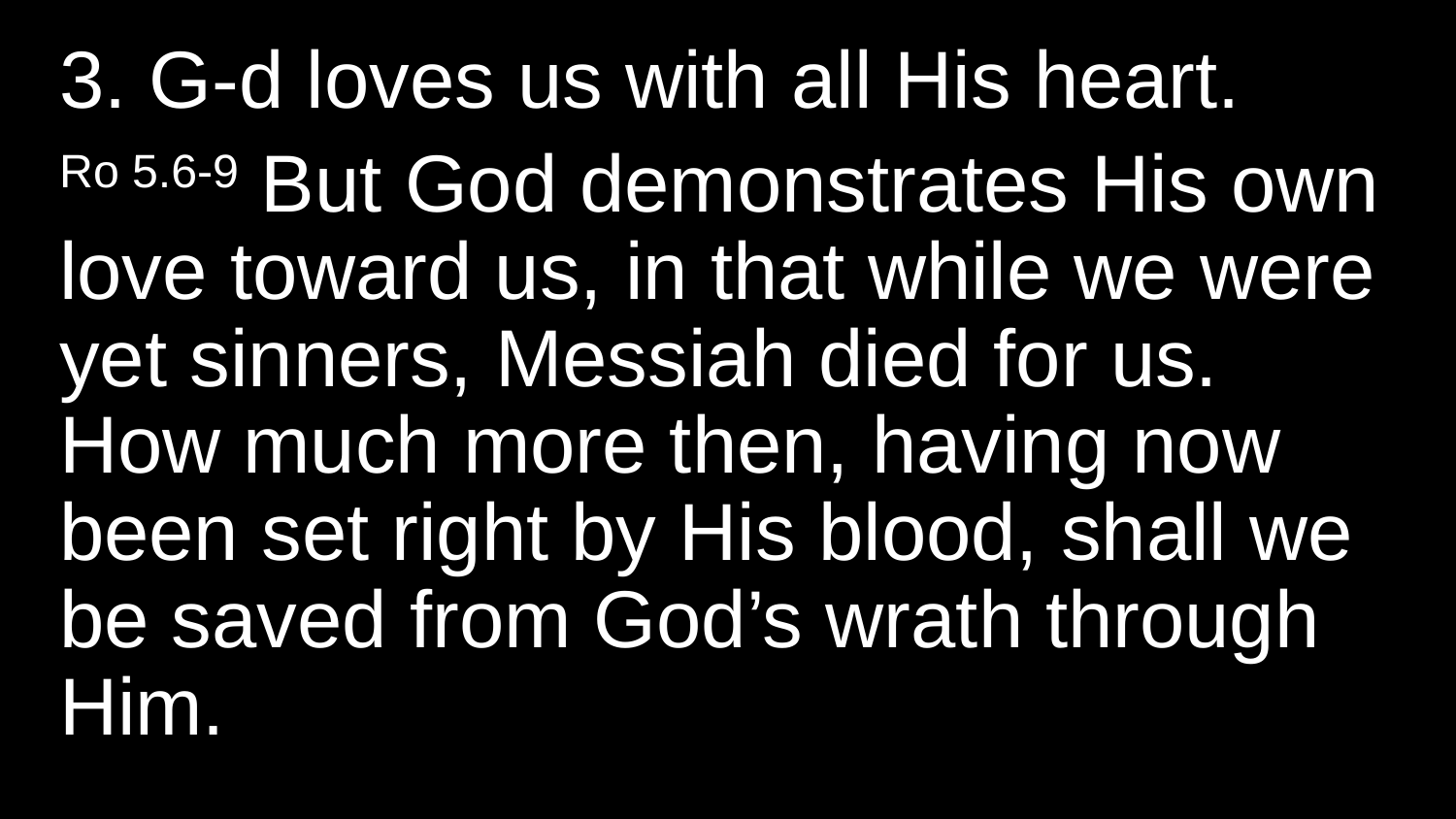

3. G-d loves us with all His heart.
Ro 5.6-9 But God demonstrates His own love toward us, in that while we were yet sinners, Messiah died for us. How much more then, having now been set right by His blood, shall we be saved from God’s wrath through Him.